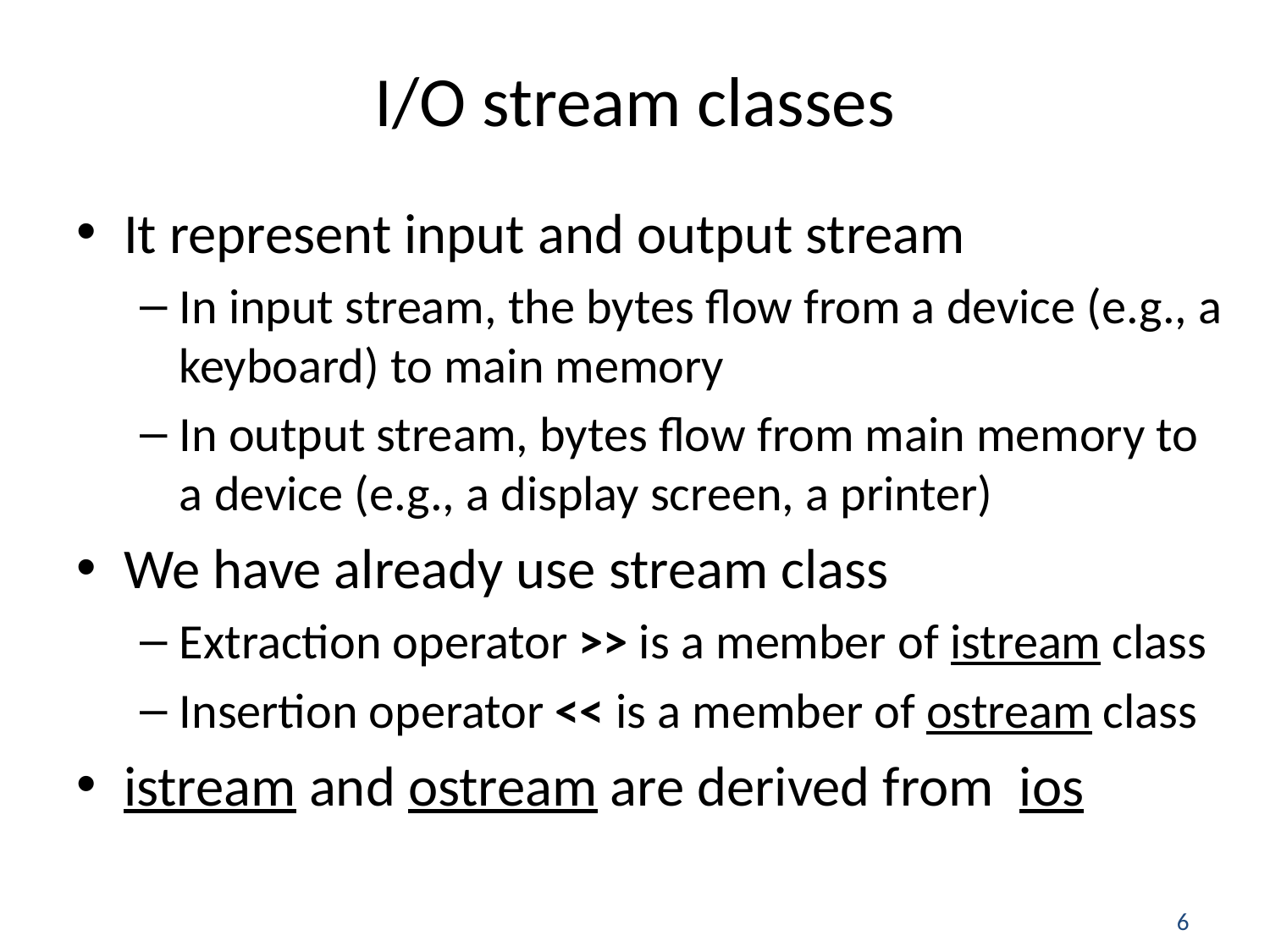

# I/O stream classes
It represent input and output stream
In input stream, the bytes flow from a device (e.g., a keyboard) to main memory
In output stream, bytes flow from main memory to a device (e.g., a display screen, a printer)
We have already use stream class
Extraction operator >> is a member of istream class
Insertion operator << is a member of ostream class
istream and ostream are derived from  ios